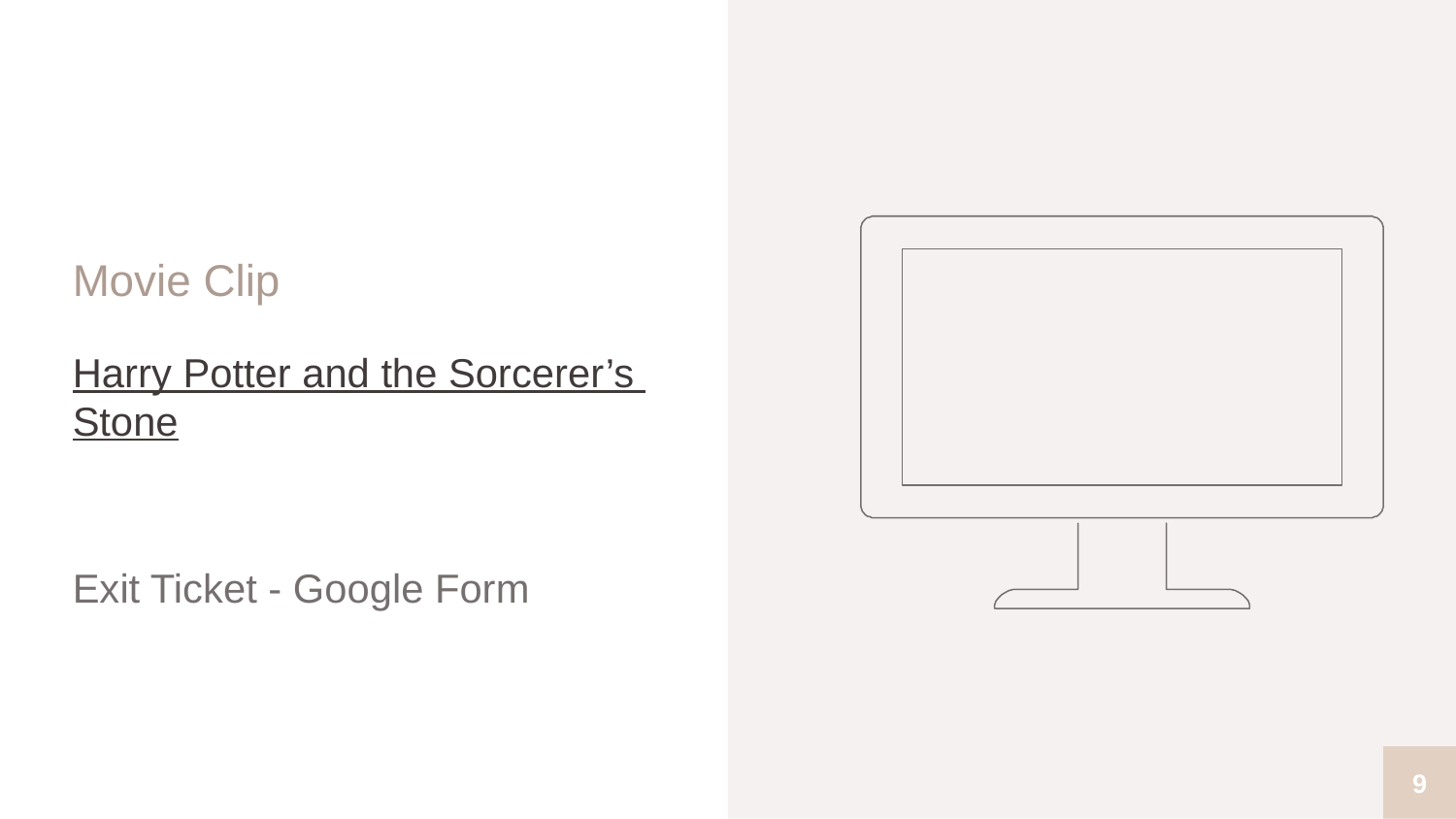

# Movie Clip
Harry Potter and the Sorcerer’s Stone
Exit Ticket - Google Form
9